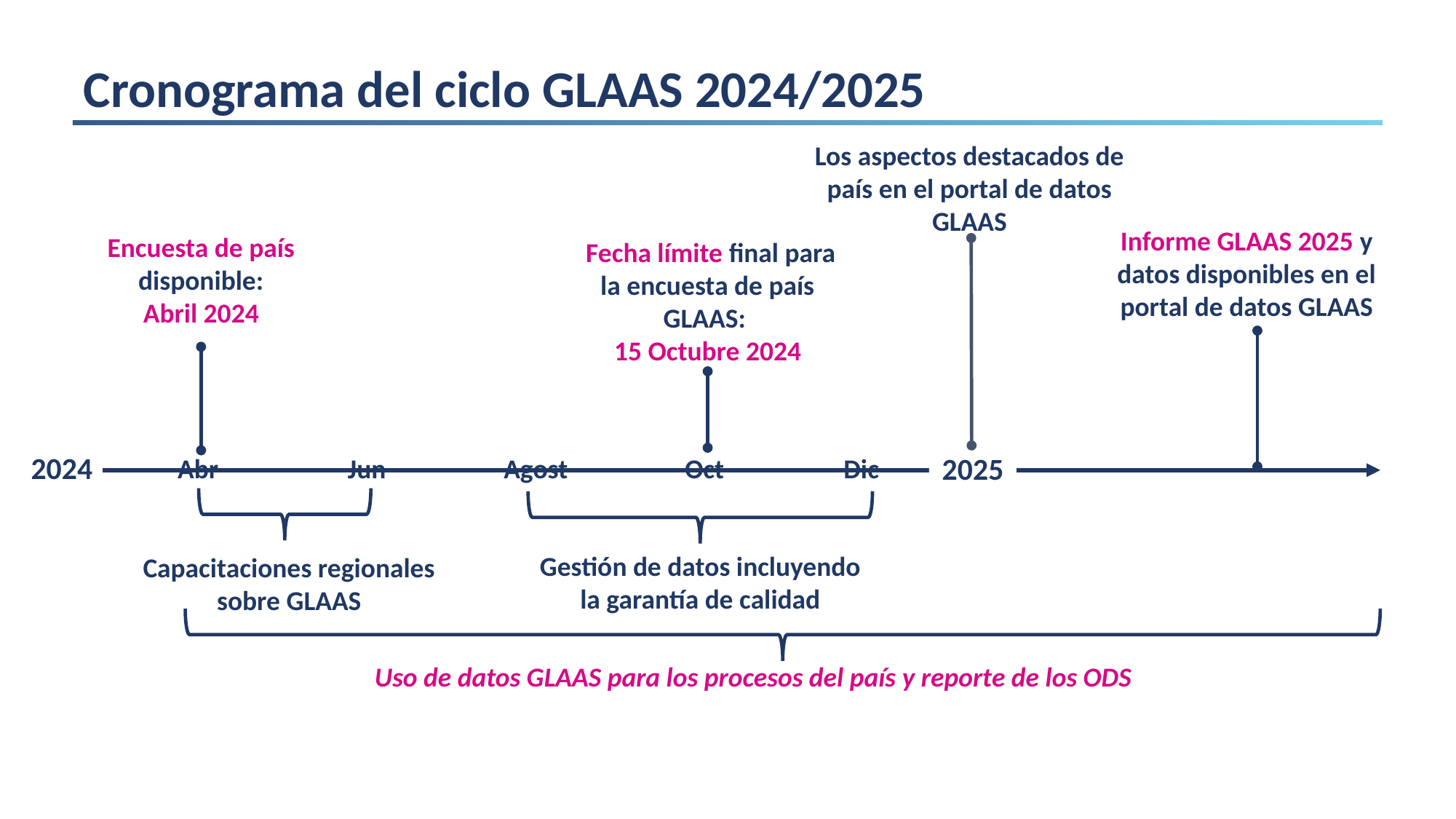

# Cronograma del ciclo GLAAS 2024/2025

Los aspectos destacados de país en el portal de datos GLAAS
Informe GLAAS 2025 y datos disponibles en el portal de datos GLAAS
Encuesta de país disponible:
Abril 2024
 Fecha límite final para la encuesta de país GLAAS:
15 Octubre 2024

2024
2025
Abr
Jun
Agost
Oct
Dic
Gestión de datos incluyendo la garantía de calidad
Capacitaciones regionales sobre GLAAS
Uso de datos GLAAS para los procesos del país y reporte de los ODS